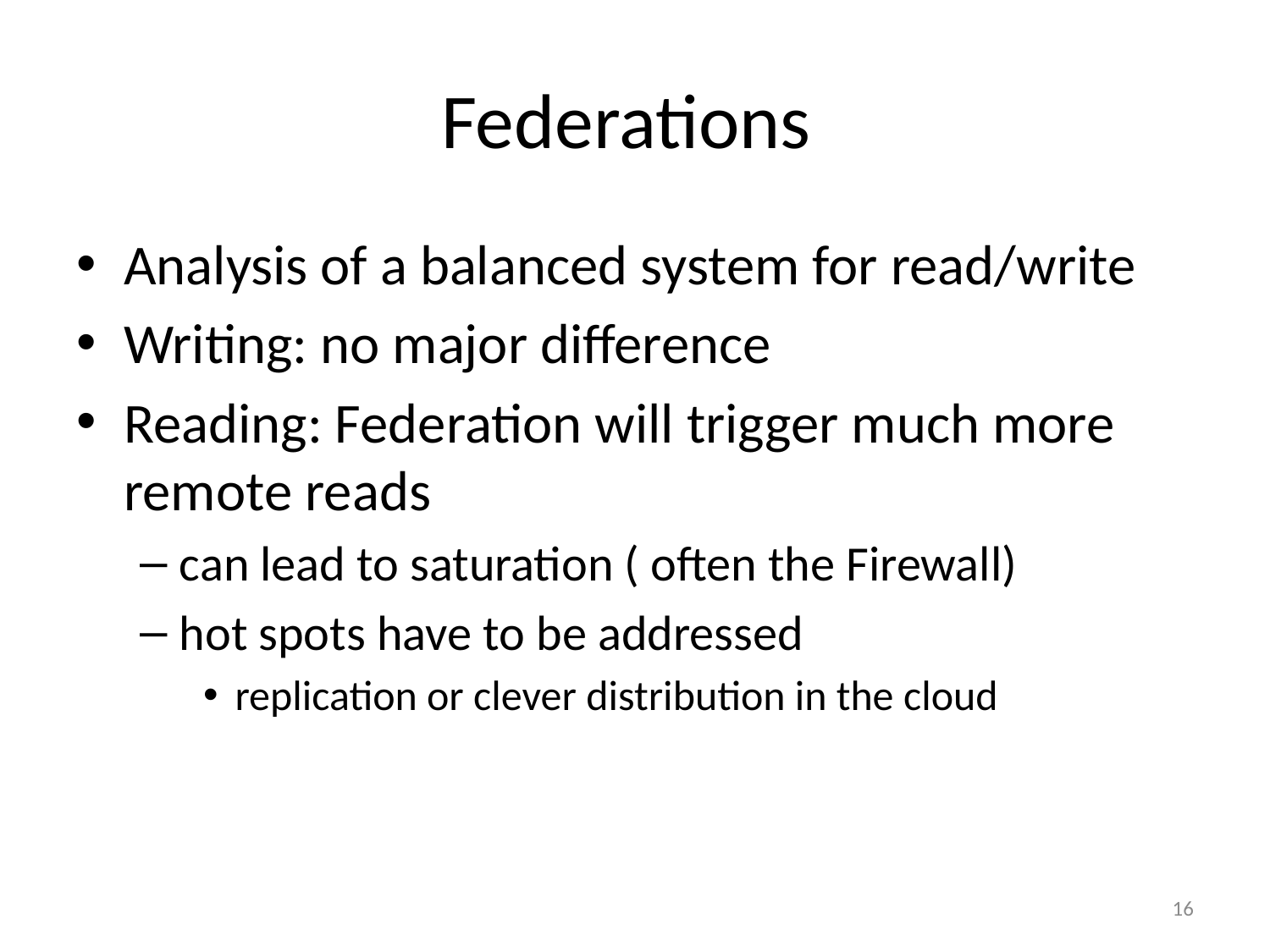

# Federations
Analysis of a balanced system for read/write
Writing: no major difference
Reading: Federation will trigger much more remote reads
can lead to saturation ( often the Firewall)
hot spots have to be addressed
replication or clever distribution in the cloud
16